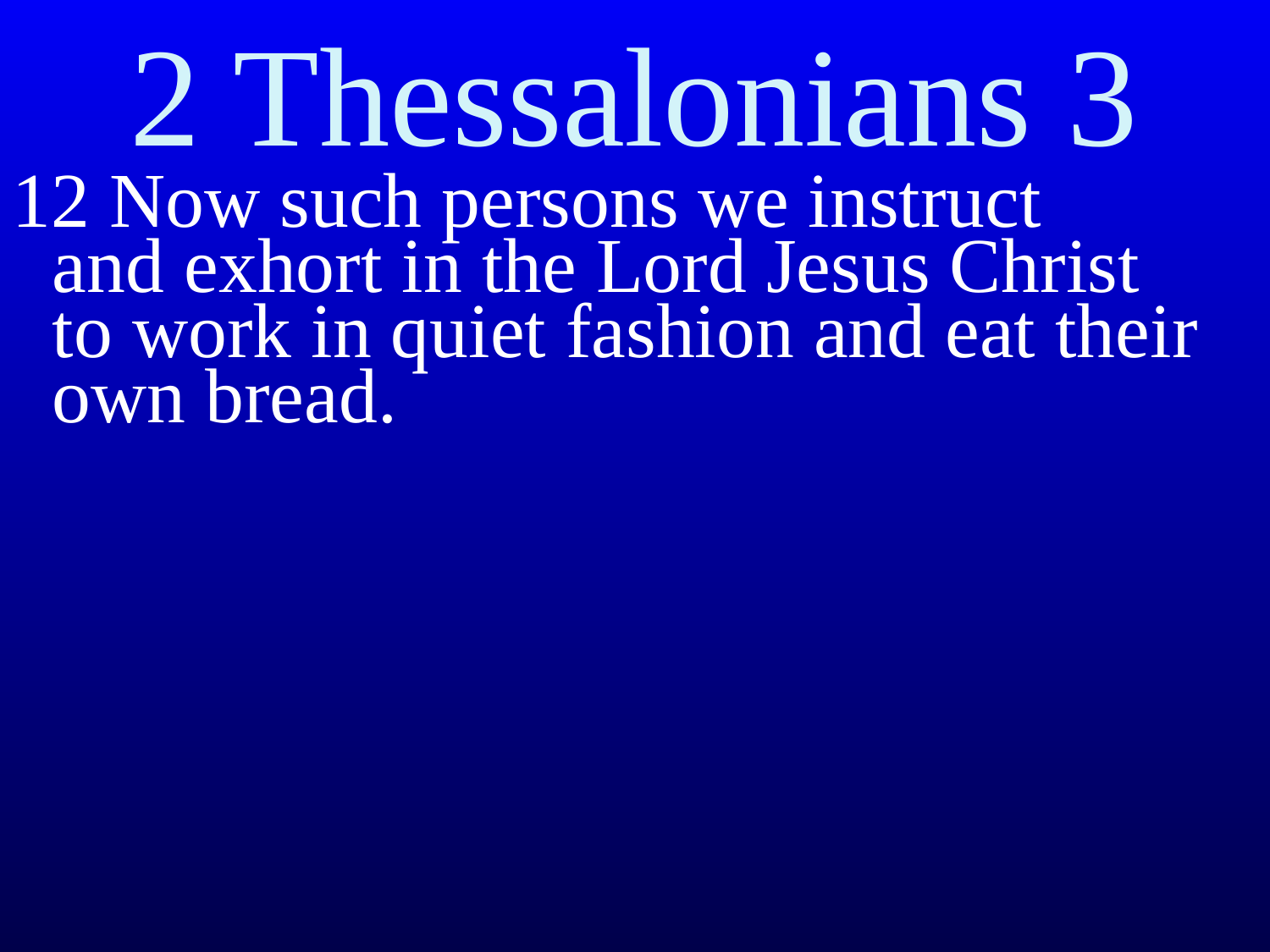

2 Thessalonians 3
12 Now such persons we instruct and ﻿﻿exhort in the Lord Jesus Christ to ﻿﻿work in quiet fashion and eat their own bread.